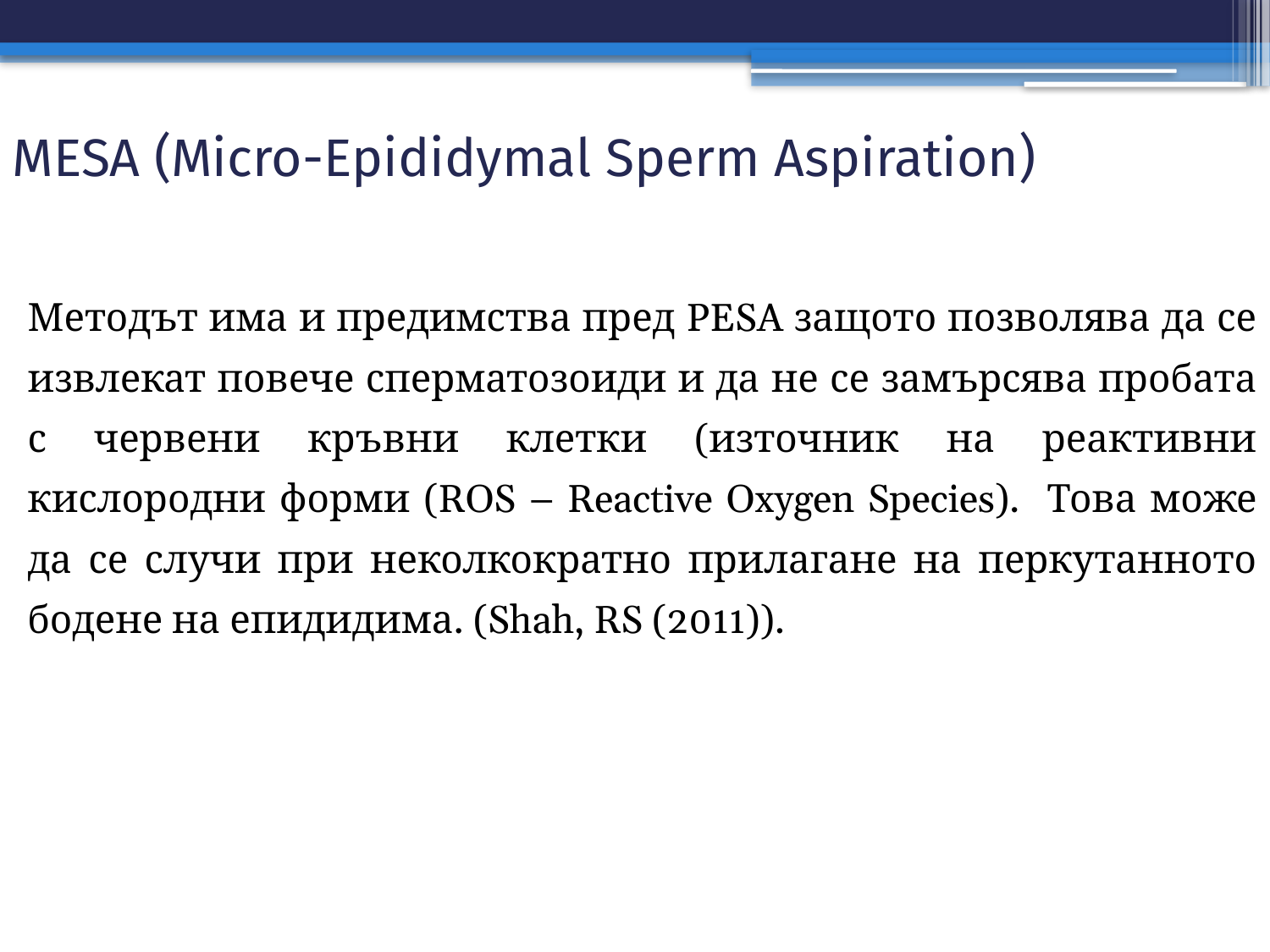

# MESA (Micro-Epididymal Sperm Aspiration)

Методът има и предимства пред PESA защото позволява да се извлекат повече сперматозоиди и да не се замърсява пробата с червени кръвни клетки (източник на реактивни кислородни форми (ROS – Reactive Oxygen Species).  Това може да се случи при неколкократно прилагане на перкутанното бодене на епидидима. (Shah, RS (2011)).